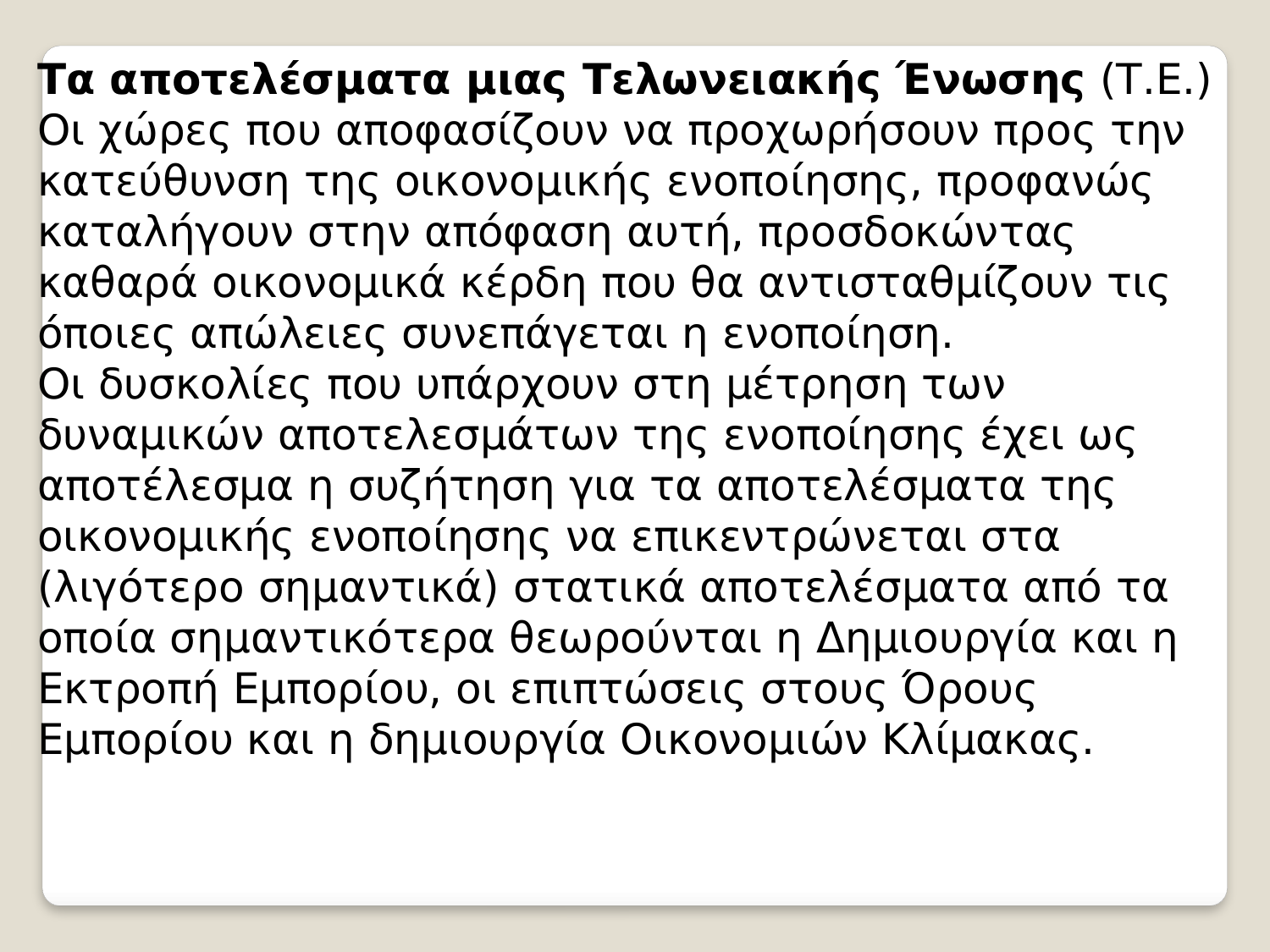

Τα αποτελέσματα μιας Τελωνειακής Ένωσης (Τ.Ε.)
Οι χώρες που αποφασίζουν να προχωρήσουν προς την κατεύθυνση της οικονομικής ενοποίησης, προφανώς καταλήγουν στην απόφαση αυτή, προσδοκώντας καθαρά οικονομικά κέρδη που θα αντισταθμίζουν τις όποιες απώλειες συνεπάγεται η ενοποίηση.
Οι δυσκολίες που υπάρχουν στη μέτρηση των δυναμικών αποτελεσμάτων της ενοποίησης έχει ως αποτέλεσμα η συζήτηση για τα αποτελέσματα της οικονομικής ενοποίησης να επικεντρώνεται στα (λιγότερο σημαντικά) στατικά αποτελέσματα από τα οποία σημαντικότερα θεωρούνται η Δημιουργία και η Εκτροπή Εμπορίου, οι επιπτώσεις στους Όρους Εμπορίου και η δημιουργία Οικονομιών Κλίμακας.